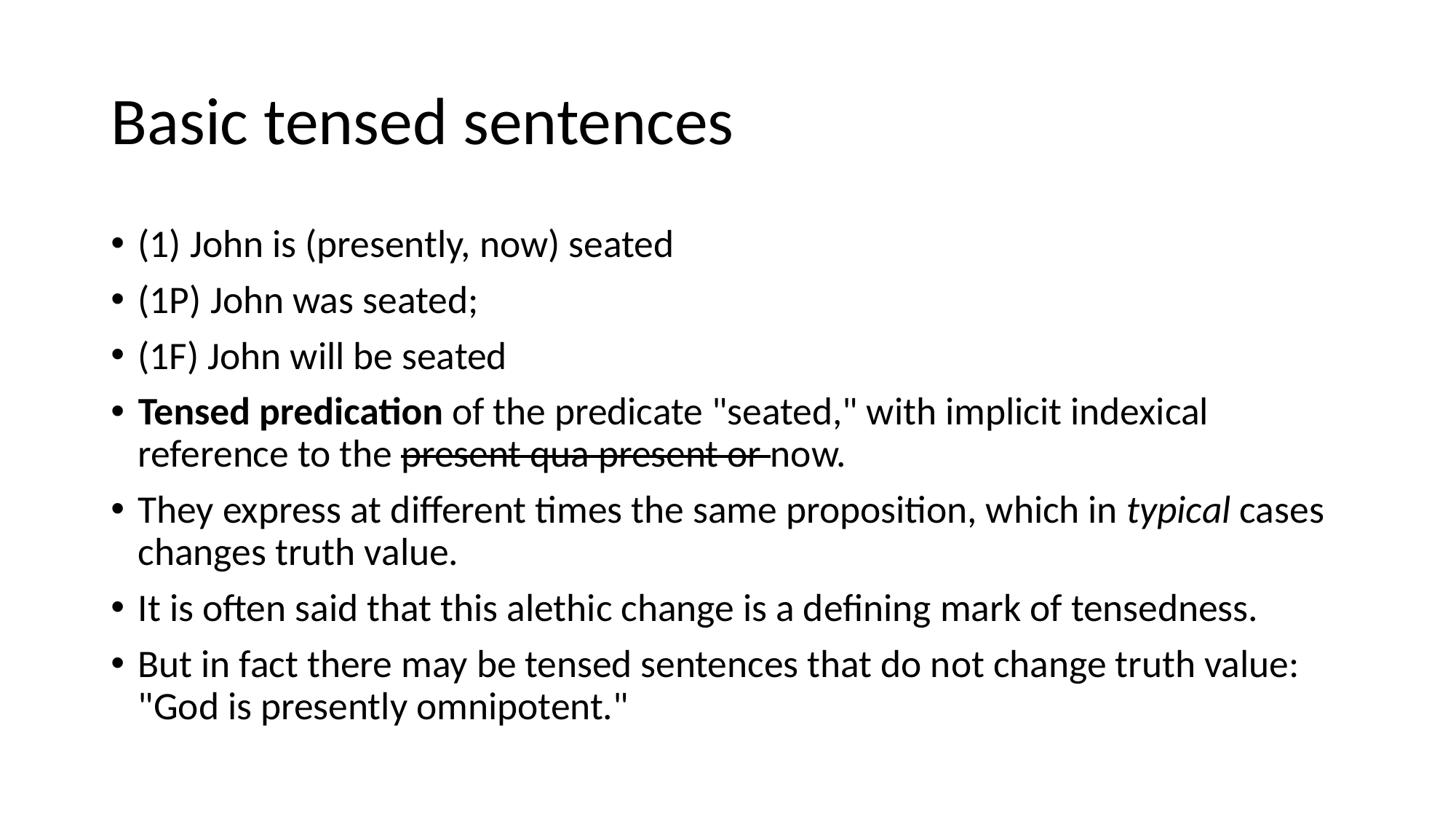

# Basic tensed sentences
(1) John is (presently, now) seated
(1P) John was seated;
(1F) John will be seated
Tensed predication of the predicate "seated," with implicit indexical reference to the present qua present or now.
They express at different times the same proposition, which in typical cases changes truth value.
It is often said that this alethic change is a defining mark of tensedness.
But in fact there may be tensed sentences that do not change truth value: "God is presently omnipotent."